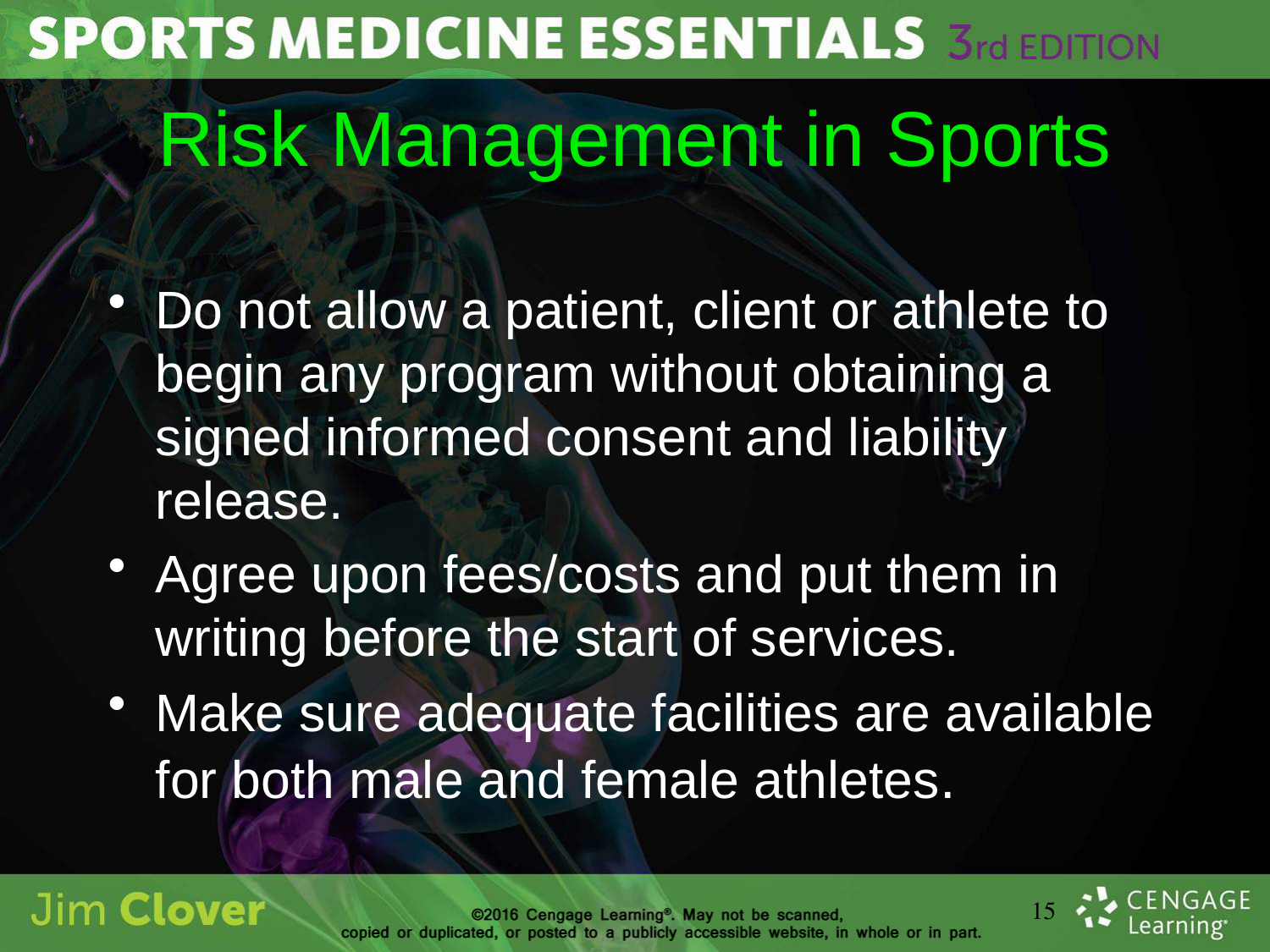

# Risk Management in Sports
Do not allow a patient, client or athlete to begin any program without obtaining a signed informed consent and liability release.
Agree upon fees/costs and put them in writing before the start of services.
Make sure adequate facilities are available for both male and female athletes.

15